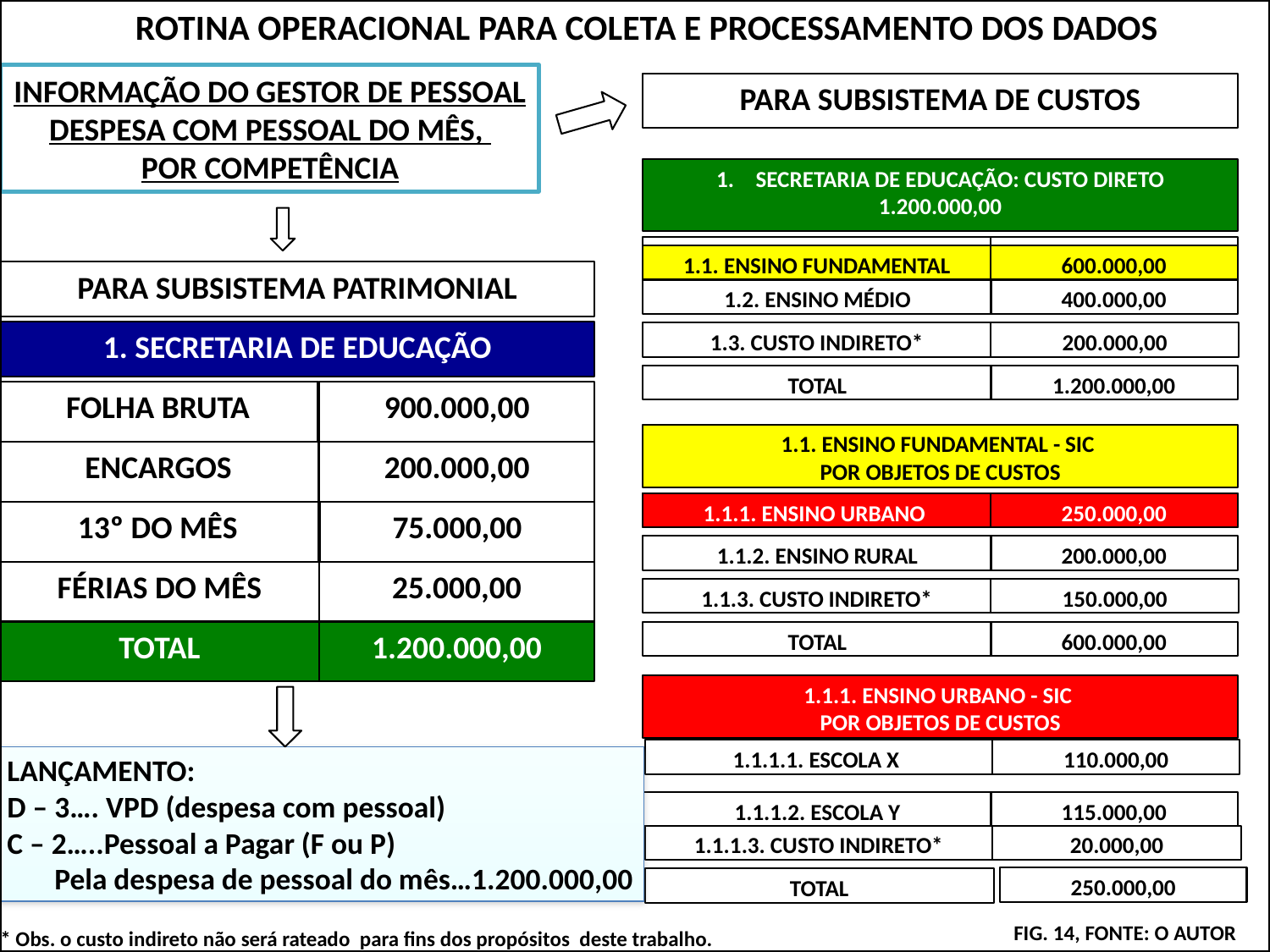

ROTINA OPERACIONAL PARA COLETA E PROCESSAMENTO DOS DADOS
INFORMAÇÃO DO GESTOR DE PESSOAL
DESPESA COM PESSOAL DO MÊS,
POR COMPETÊNCIA
PARA SUBSISTEMA DE CUSTOS

SECRETARIA DE EDUCAÇÃO: CUSTO DIRETO
1.200.000,00

1.1. ENSINO FUNDAMENTAL
600.000,00
1.1. ENSINO FUNDAMENTAL
600.000,00
PARA SUBSISTEMA PATRIMONIAL
1.2. ENSINO MÉDIO
400.000,00
1. SECRETARIA DE EDUCAÇÃO
1.3. CUSTO INDIRETO*

200.000,00
TOTAL
1.200.000,00
FOLHA BRUTA
900.000,00
1.1. ENSINO FUNDAMENTAL - SIC
POR OBJETOS DE CUSTOS
ENCARGOS
200.000,00
1.1.1. ENSINO URBANO
1.1.1. ENSINO URBANO
250.000,00
250.000,00
13º DO MÊS
75.000,00
1.1.2. ENSINO RURAL
200.000,00
FÉRIAS DO MÊS
25.000,00
1.1.3. CUSTO INDIRETO*
150.000,00
TOTAL
1.200.000,00
TOTAL
600.000,00
1.1.1. ENSINO URBANO - SIC
POR OBJETOS DE CUSTOS

1.1.1.1. ESCOLA X
110.000,00
LANÇAMENTO:
D – 3…. VPD (despesa com pessoal)
C – 2…..Pessoal a Pagar (F ou P)
       Pela despesa de pessoal do mês…1.200.000,00
1.1.1.2. ESCOLA Y
115.000,00
1.1.1.3. CUSTO INDIRETO*

20.000,00
250.000,00
TOTAL
FIG. 14, FONTE: O AUTOR
* Obs. o custo indireto não será rateado  para fins dos propósitos  deste trabalho.